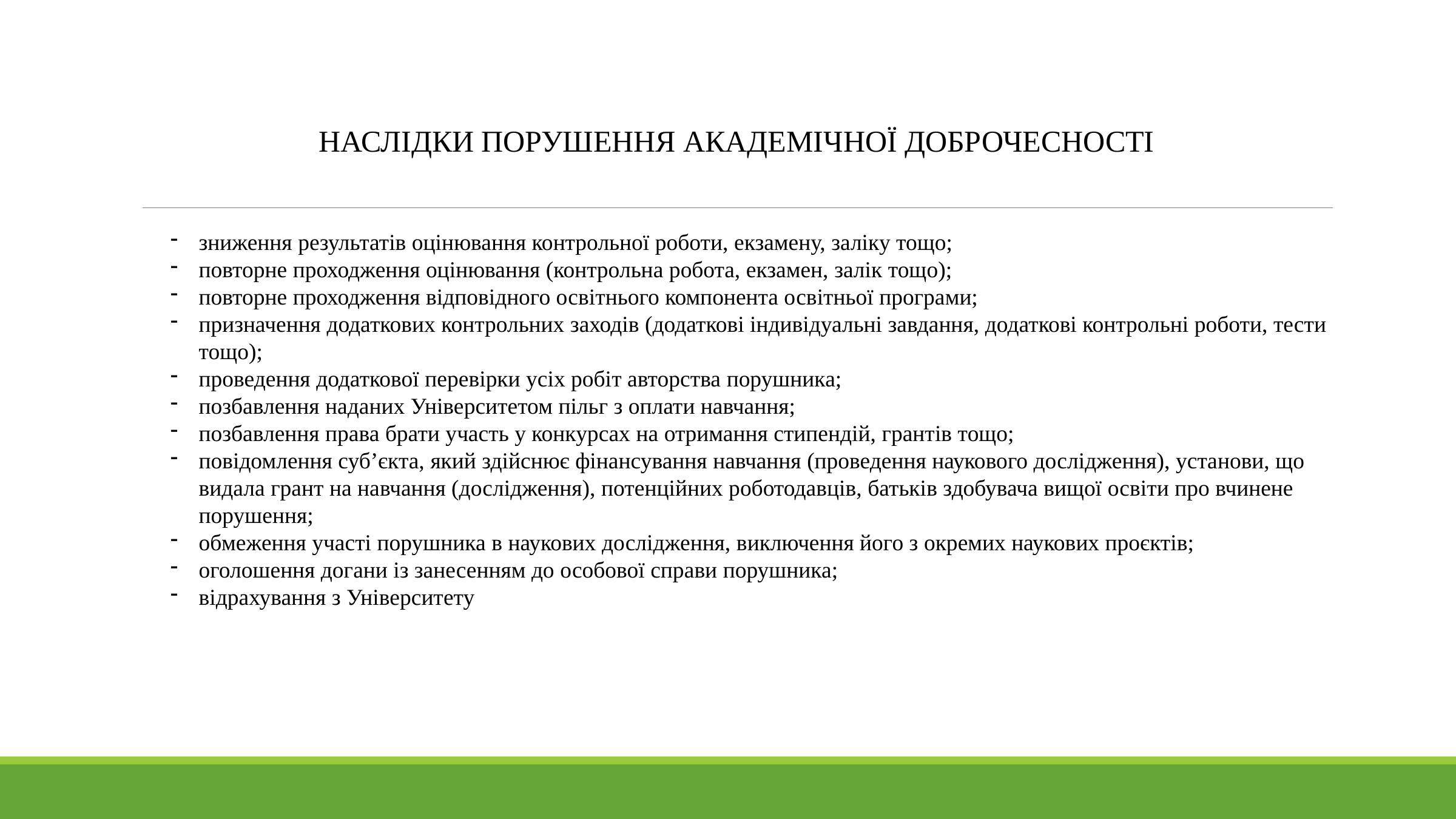

НАСЛІДКИ ПОРУШЕННЯ АКАДЕМІЧНОЇ ДОБРОЧЕСНОСТІ
зниження результатів оцінювання контрольної роботи, екзамену, заліку тощо;
повторне проходження оцінювання (контрольна робота, екзамен, залік тощо);
повторне проходження відповідного освітнього компонента освітньої програми;
призначення додаткових контрольних заходів (додаткові індивідуальні завдання, додаткові контрольні роботи, тести тощо);
проведення додаткової перевірки усіх робіт авторства порушника;
позбавлення наданих Університетом пільг з оплати навчання;
позбавлення права брати участь у конкурсах на отримання стипендій, грантів тощо;
повідомлення суб’єкта, який здійснює фінансування навчання (проведення наукового дослідження), установи, що видала грант на навчання (дослідження), потенційних роботодавців, батьків здобувача вищої освіти про вчинене порушення;
обмеження участі порушника в наукових дослідження, виключення його з окремих наукових проєктів;
оголошення догани із занесенням до особової справи порушника;
відрахування з Університету